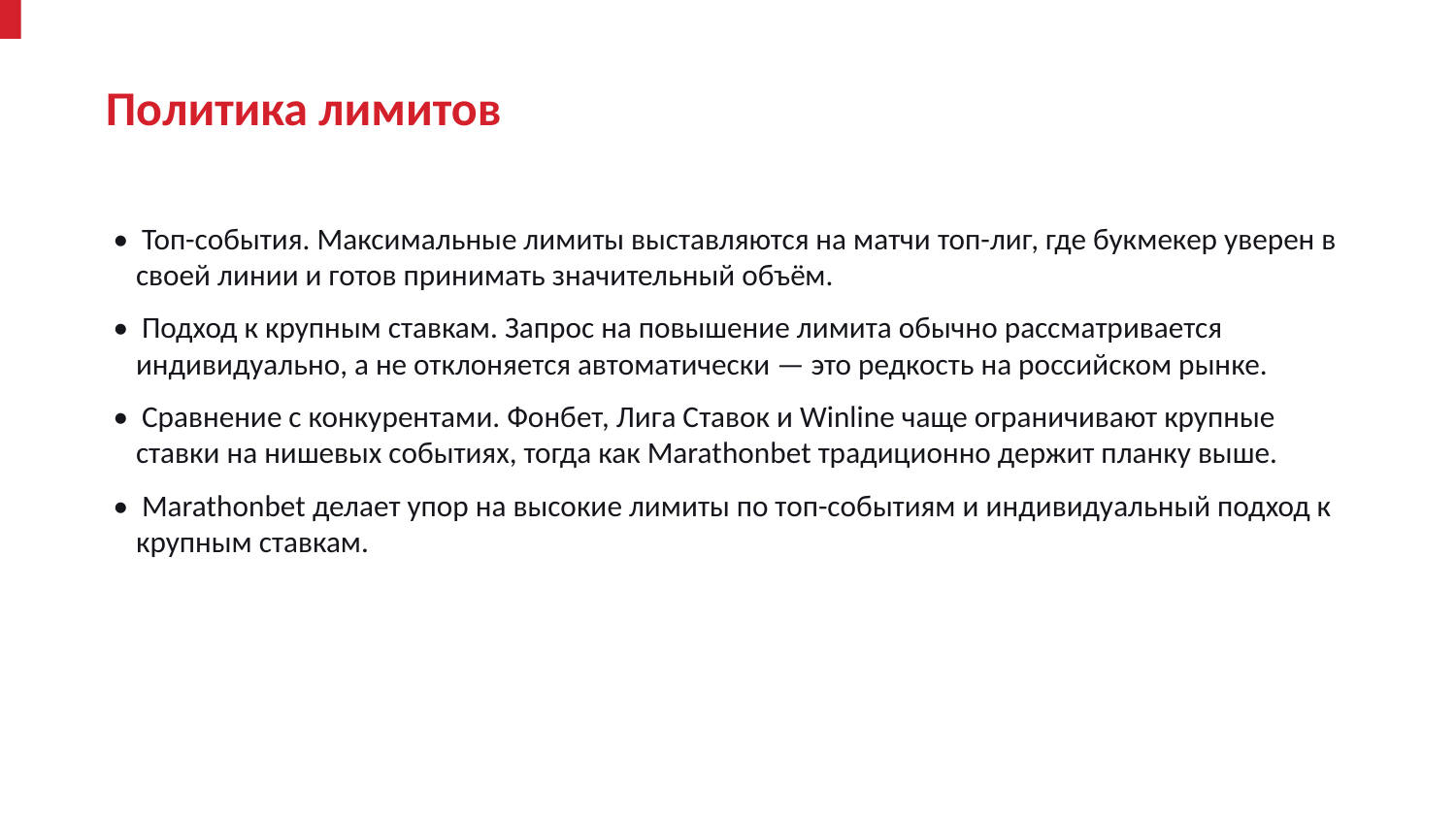

Политика лимитов
•  Топ-события. Максимальные лимиты выставляются на матчи топ-лиг, где букмекер уверен в своей линии и готов принимать значительный объём.
•  Подход к крупным ставкам. Запрос на повышение лимита обычно рассматривается индивидуально, а не отклоняется автоматически — это редкость на российском рынке.
•  Сравнение с конкурентами. Фонбет, Лига Ставок и Winline чаще ограничивают крупные ставки на нишевых событиях, тогда как Marathonbet традиционно держит планку выше.
•  Marathonbet делает упор на высокие лимиты по топ-событиям и индивидуальный подход к крупным ставкам.